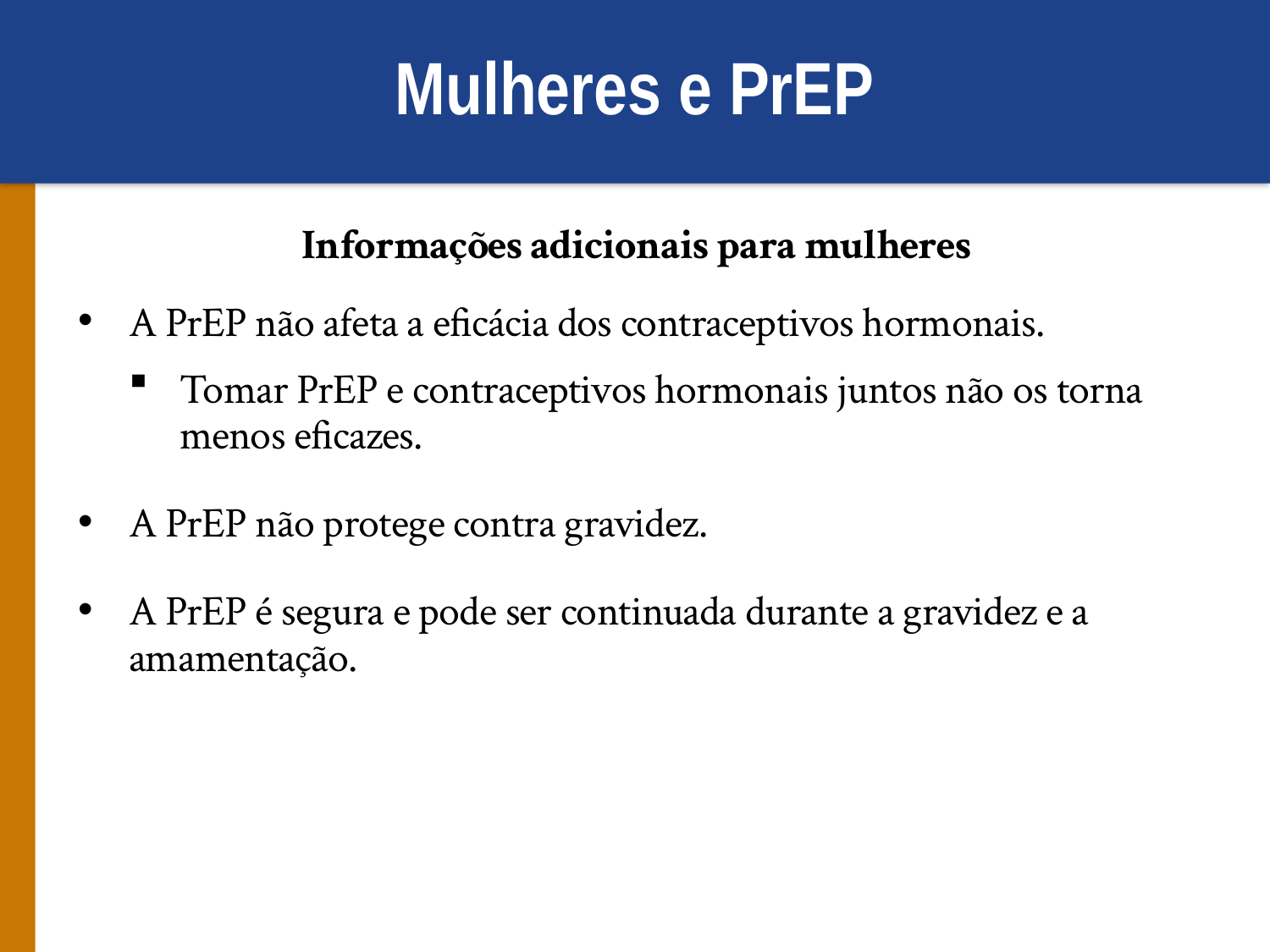

# Mulheres e PrEP
Informações adicionais para mulheres
A PrEP não afeta a eficácia dos contraceptivos hormonais.
Tomar PrEP e contraceptivos hormonais juntos não os torna menos eficazes.
A PrEP não protege contra gravidez.
A PrEP é segura e pode ser continuada durante a gravidez e a amamentação.